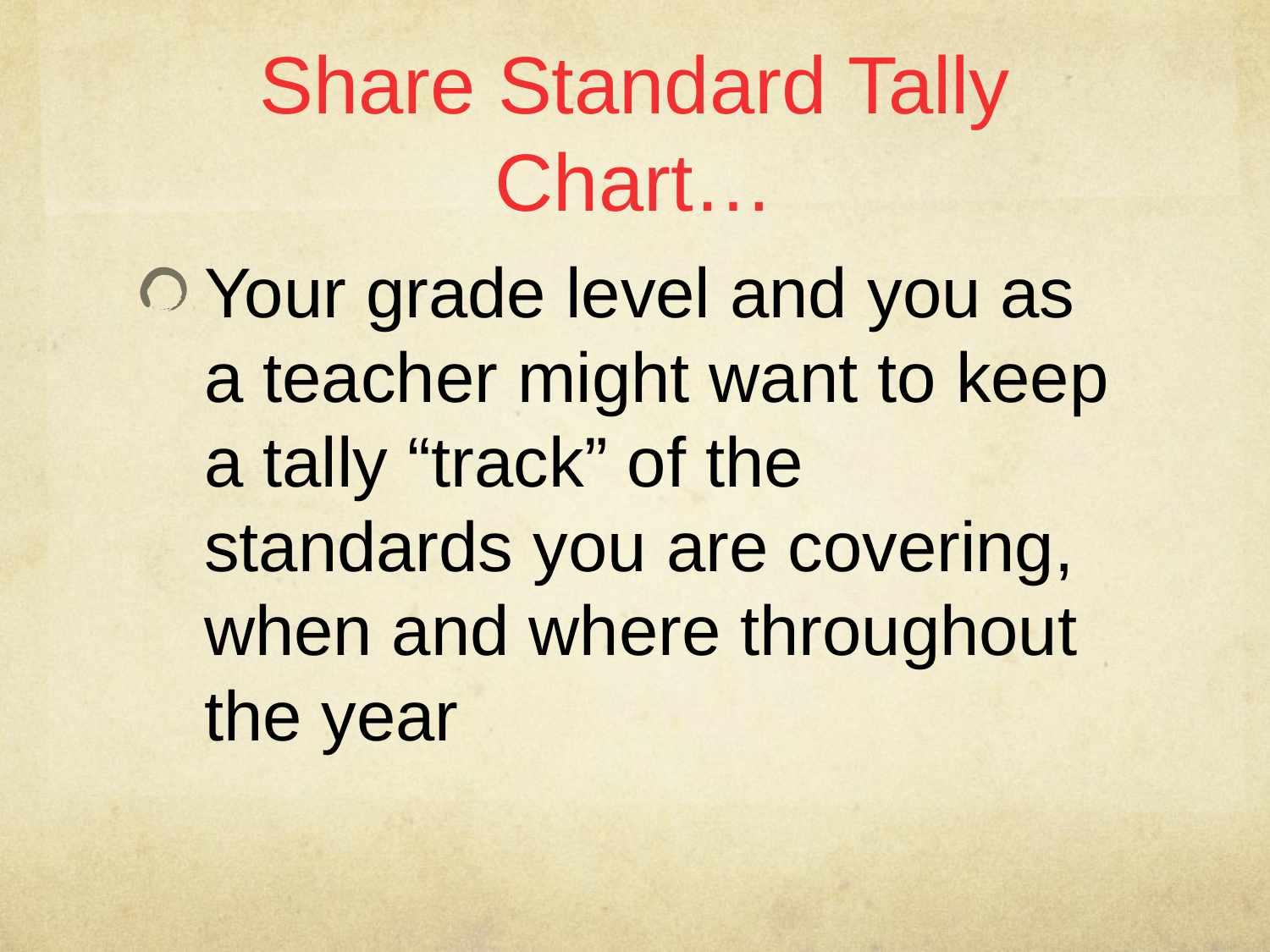

# Share Standard Tally Chart…
Your grade level and you as a teacher might want to keep a tally “track” of the standards you are covering, when and where throughout the year